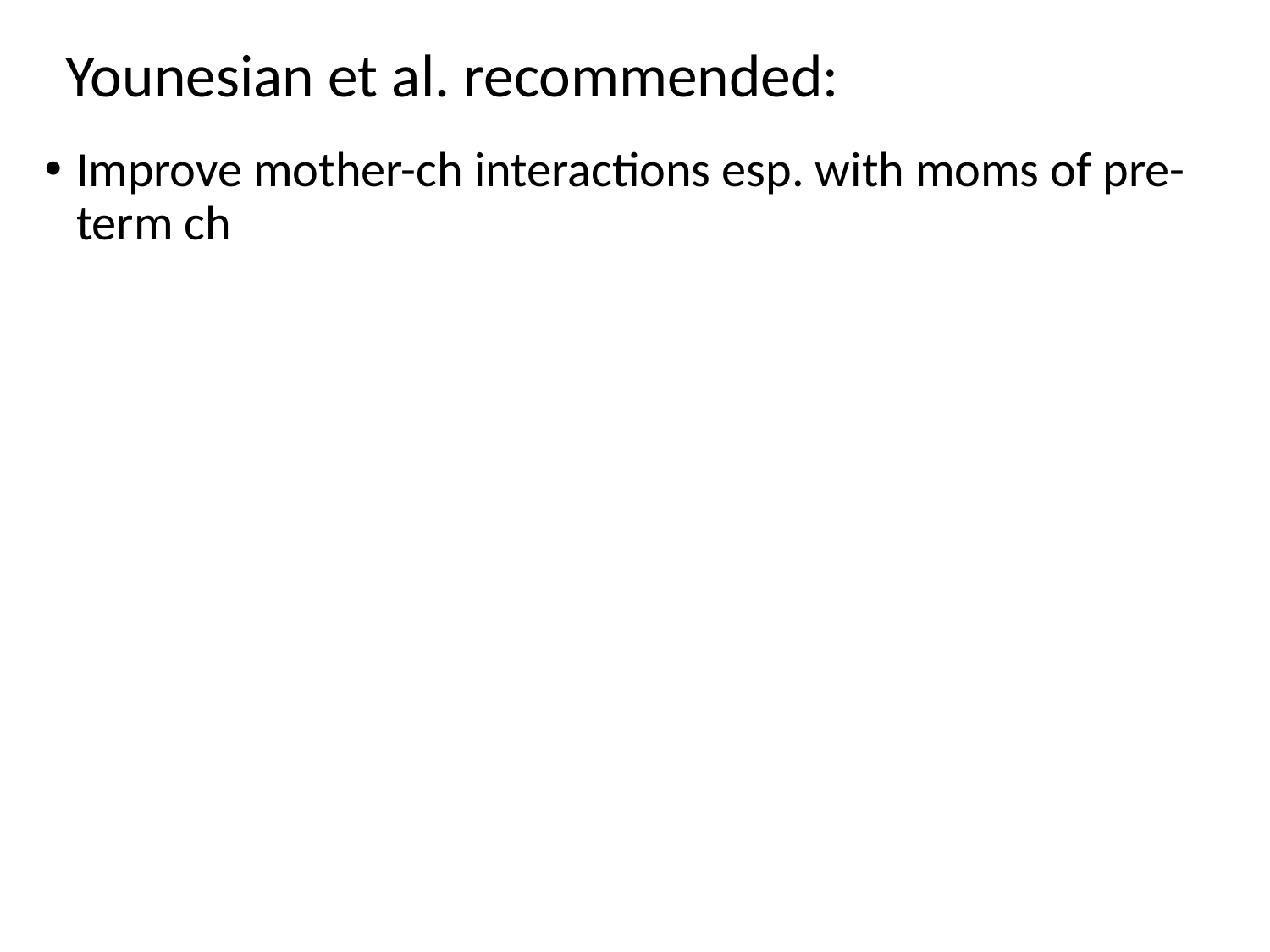

# Younesian et al. recommended:
Improve mother-ch interactions esp. with moms of pre-term ch